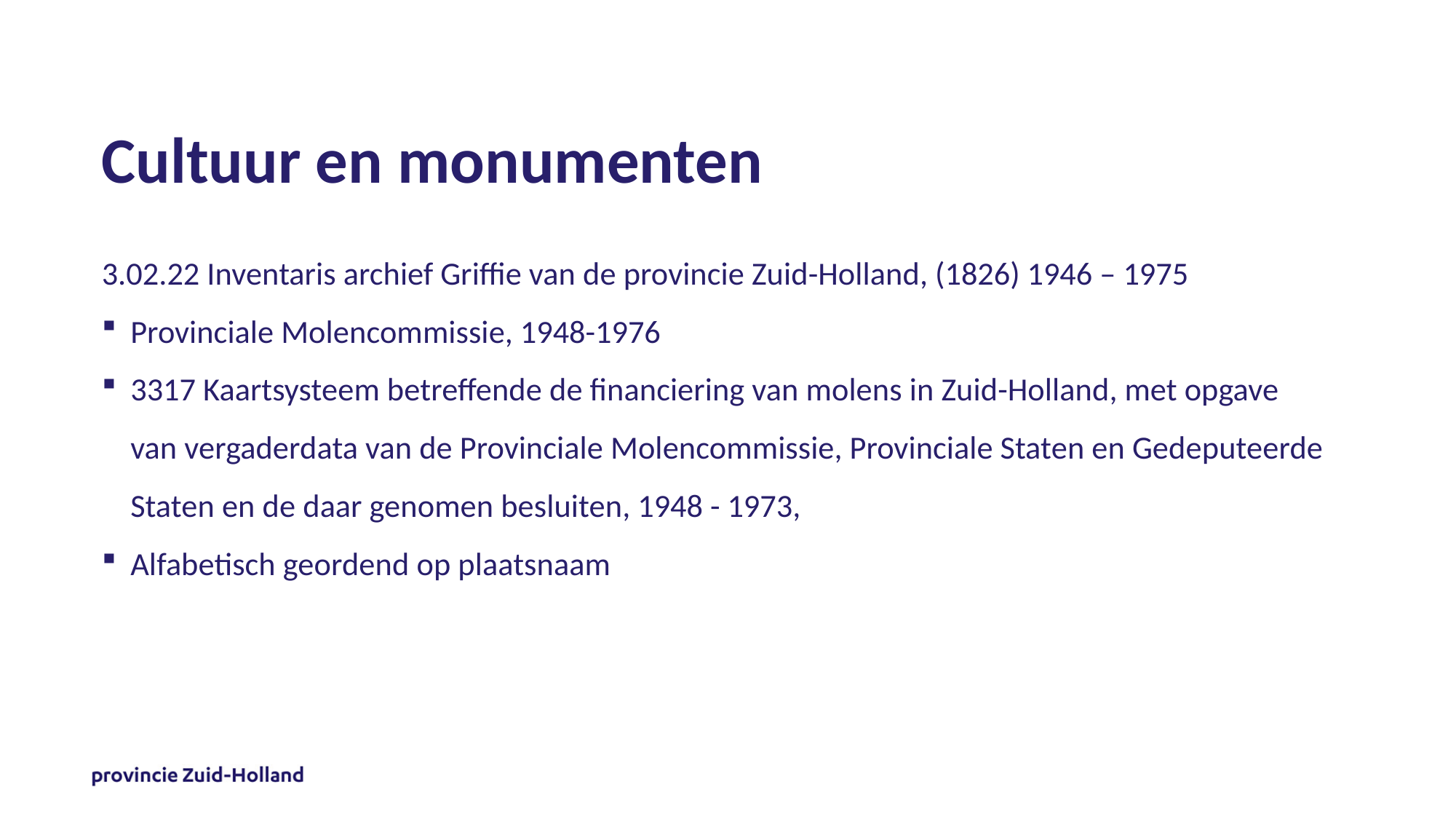

# Cultuur en monumenten
3.02.22 Inventaris archief Griffie van de provincie Zuid-Holland, (1826) 1946 – 1975
Provinciale Molencommissie, 1948-1976
3317 Kaartsysteem betreffende de financiering van molens in Zuid-Holland, met opgave van vergaderdata van de Provinciale Molencommissie, Provinciale Staten en Gedeputeerde Staten en de daar genomen besluiten, 1948 - 1973,
Alfabetisch geordend op plaatsnaam